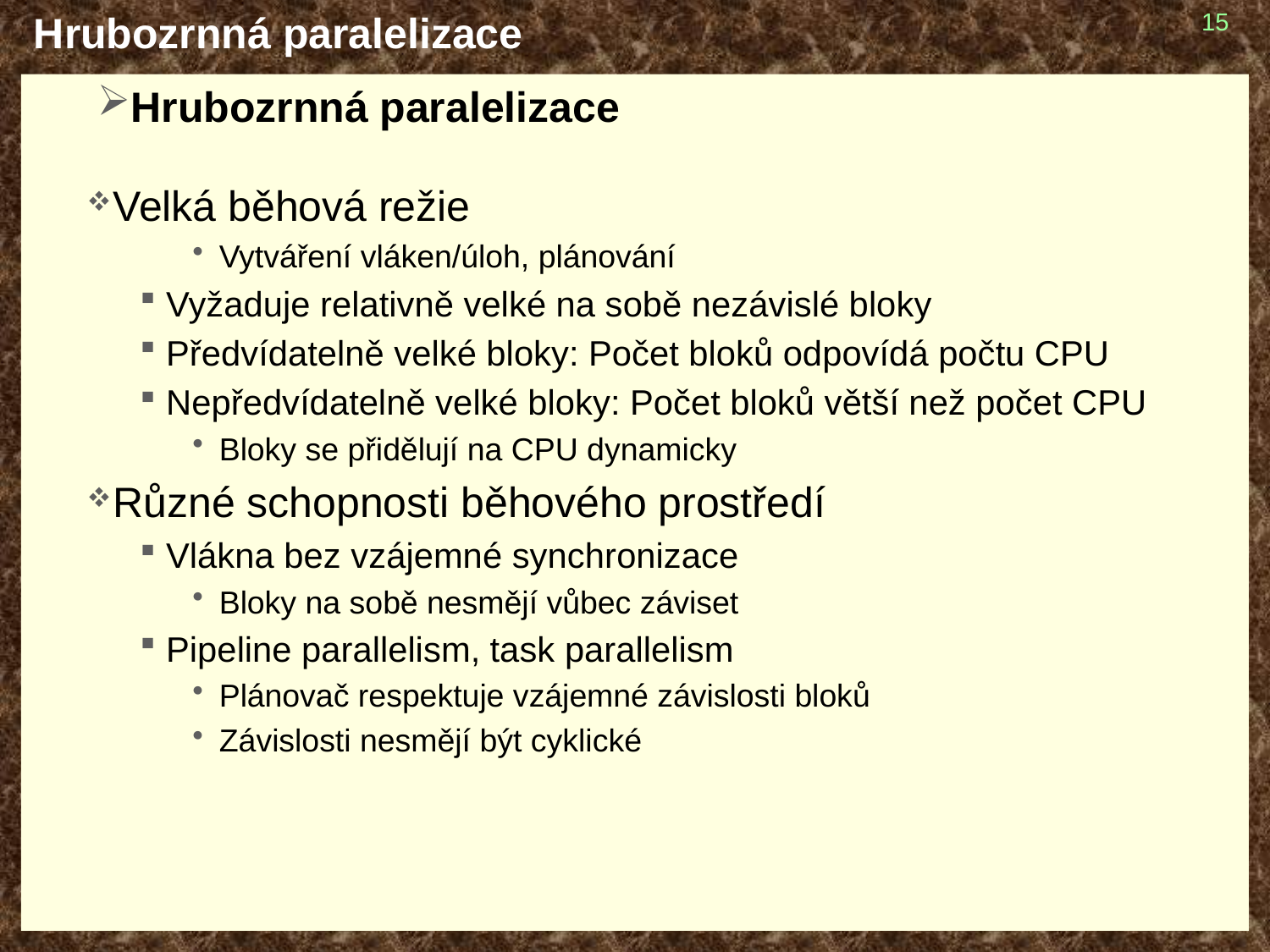

# Hrubozrnná paralelizace
15
Hrubozrnná paralelizace

Velká běhová režie
Vytváření vláken/úloh, plánování
Vyžaduje relativně velké na sobě nezávislé bloky
Předvídatelně velké bloky: Počet bloků odpovídá počtu CPU
Nepředvídatelně velké bloky: Počet bloků větší než počet CPU
Bloky se přidělují na CPU dynamicky
Různé schopnosti běhového prostředí
Vlákna bez vzájemné synchronizace
Bloky na sobě nesmějí vůbec záviset
Pipeline parallelism, task parallelism
Plánovač respektuje vzájemné závislosti bloků
Závislosti nesmějí být cyklické